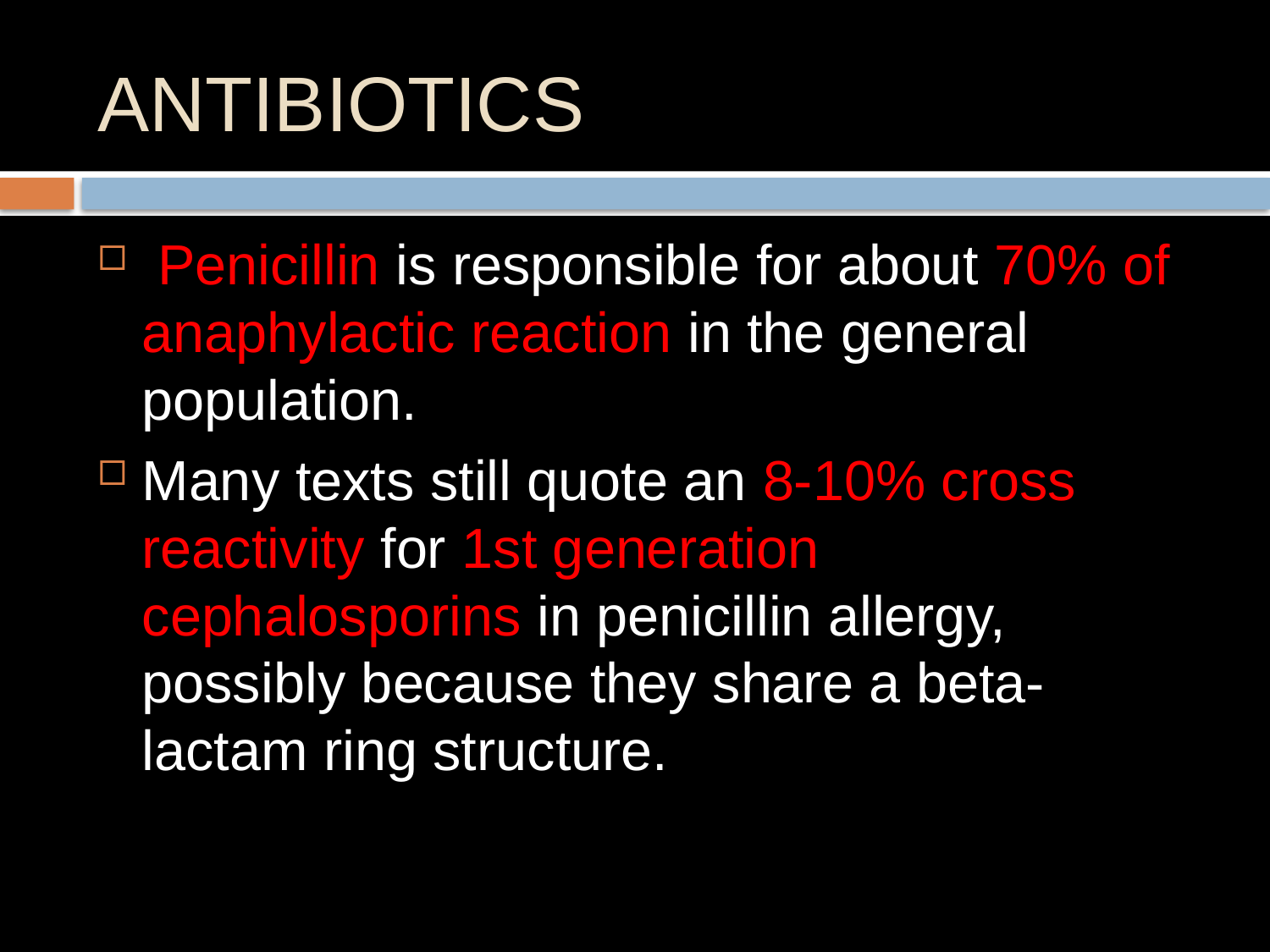

# ANTIBIOTICS
 Penicillin is responsible for about 70% of anaphylactic reaction in the general population.
Many texts still quote an 8-10% cross reactivity for 1st generation cephalosporins in penicillin allergy, possibly because they share a beta-lactam ring structure.